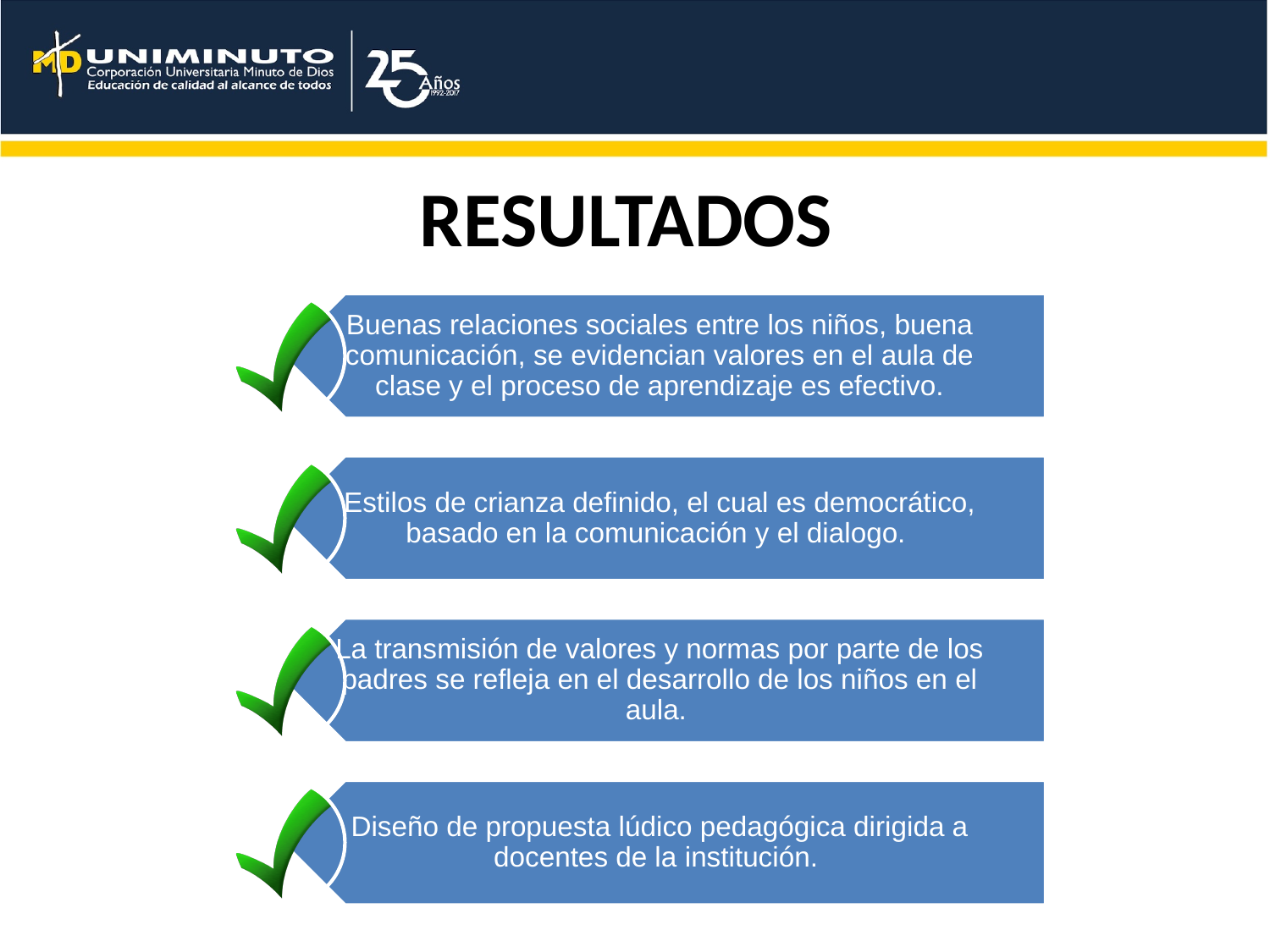

# RESULTADOS
Buenas relaciones sociales entre los niños, buena comunicación, se evidencian valores en el aula de clase y el proceso de aprendizaje es efectivo.
Estilos de crianza definido, el cual es democrático, basado en la comunicación y el dialogo.
La transmisión de valores y normas por parte de los padres se refleja en el desarrollo de los niños en el aula.
Diseño de propuesta lúdico pedagógica dirigida a docentes de la institución.